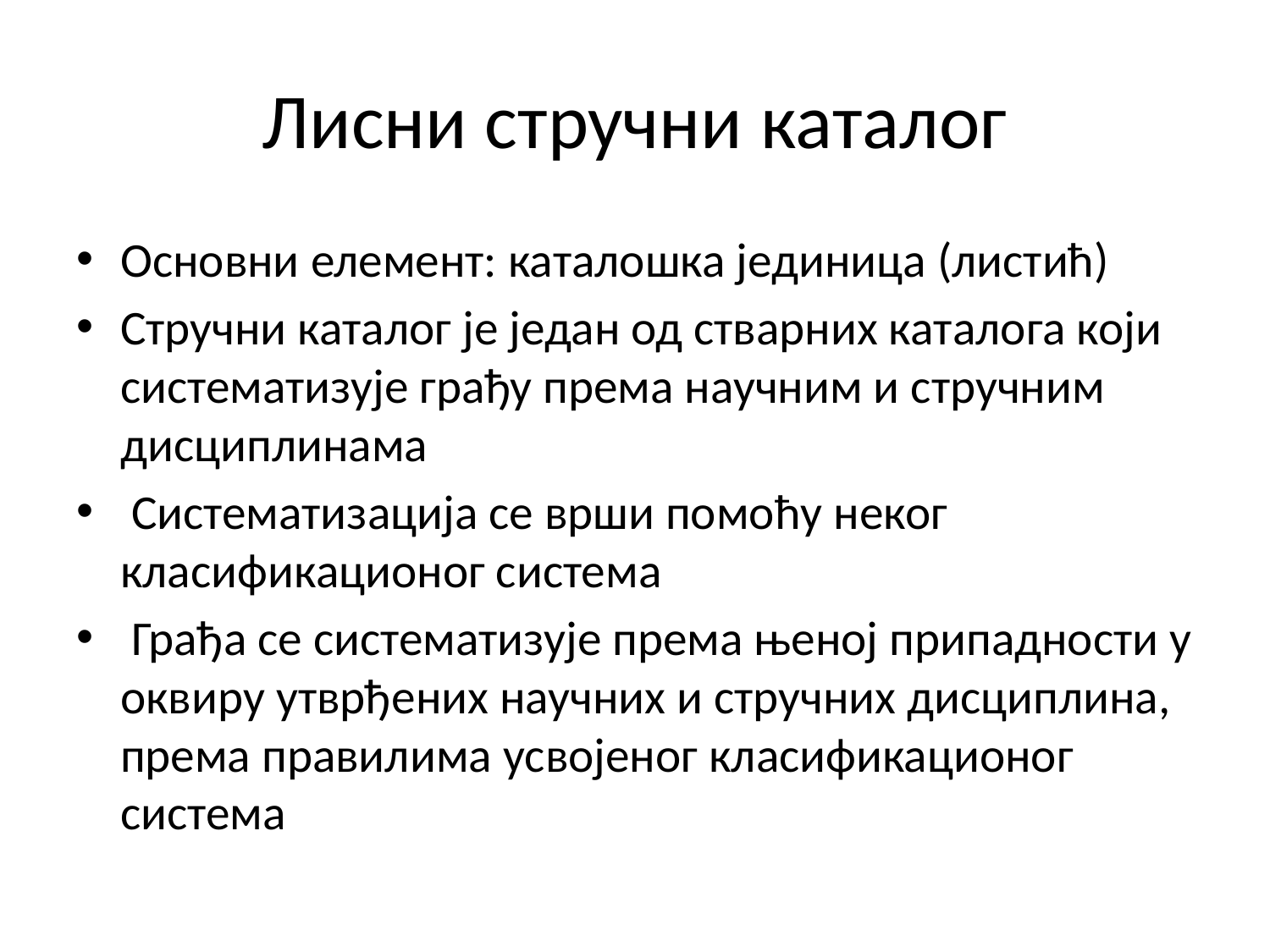

# Лисни стручни каталог
Основни елемент: каталошка јединица (листић)
Стручни каталог је један од стварних каталога који систематизује грађу према научним и стручним дисциплинама
 Систематизација се врши помоћу неког класификационог система
 Грађа се систематизује према њеној припадности у оквиру утврђених научних и стручних дисциплина, према правилима усвојеног класификационог система